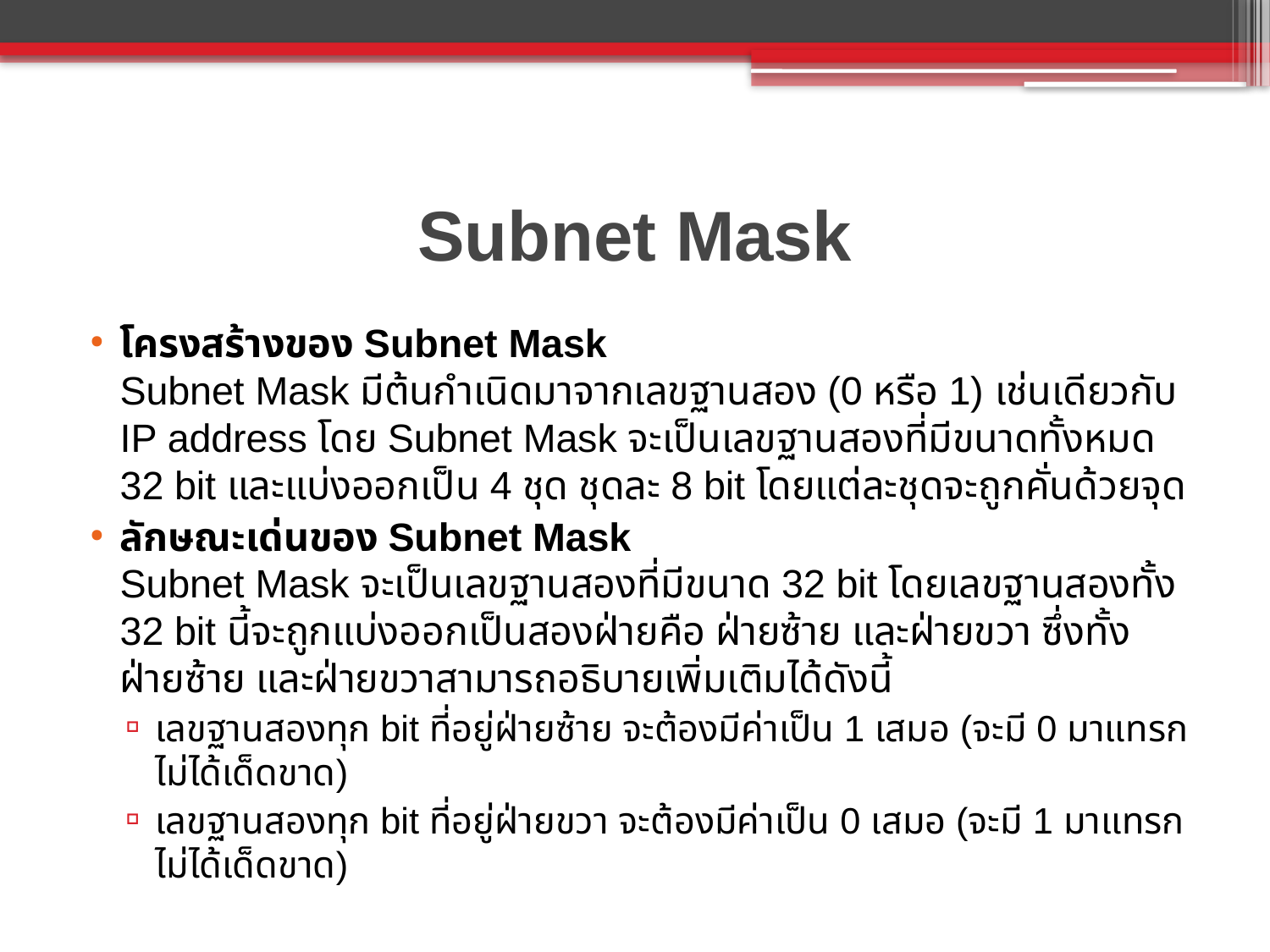

# Subnet Mask
โครงสร้างของ Subnet Mask
Subnet Mask มีต้นกำเนิดมาจากเลขฐานสอง (0 หรือ 1) เช่นเดียวกับ IP address โดย Subnet Mask จะเป็นเลขฐานสองที่มีขนาดทั้งหมด 32 bit และแบ่งออกเป็น 4 ชุด ชุดละ 8 bit โดยแต่ละชุดจะถูกคั่นด้วยจุด
ลักษณะเด่นของ Subnet Mask
Subnet Mask จะเป็นเลขฐานสองที่มีขนาด 32 bit โดยเลขฐานสองทั้ง 32 bit นี้จะถูกแบ่งออกเป็นสองฝ่ายคือ ฝ่ายซ้าย และฝ่ายขวา ซึ่งทั้งฝ่ายซ้าย และฝ่ายขวาสามารถอธิบายเพิ่มเติมได้ดังนี้
เลขฐานสองทุก bit ที่อยู่ฝ่ายซ้าย จะต้องมีค่าเป็น 1 เสมอ (จะมี 0 มาแทรกไม่ได้เด็ดขาด)
เลขฐานสองทุก bit ที่อยู่ฝ่ายขวา จะต้องมีค่าเป็น 0 เสมอ (จะมี 1 มาแทรกไม่ได้เด็ดขาด)